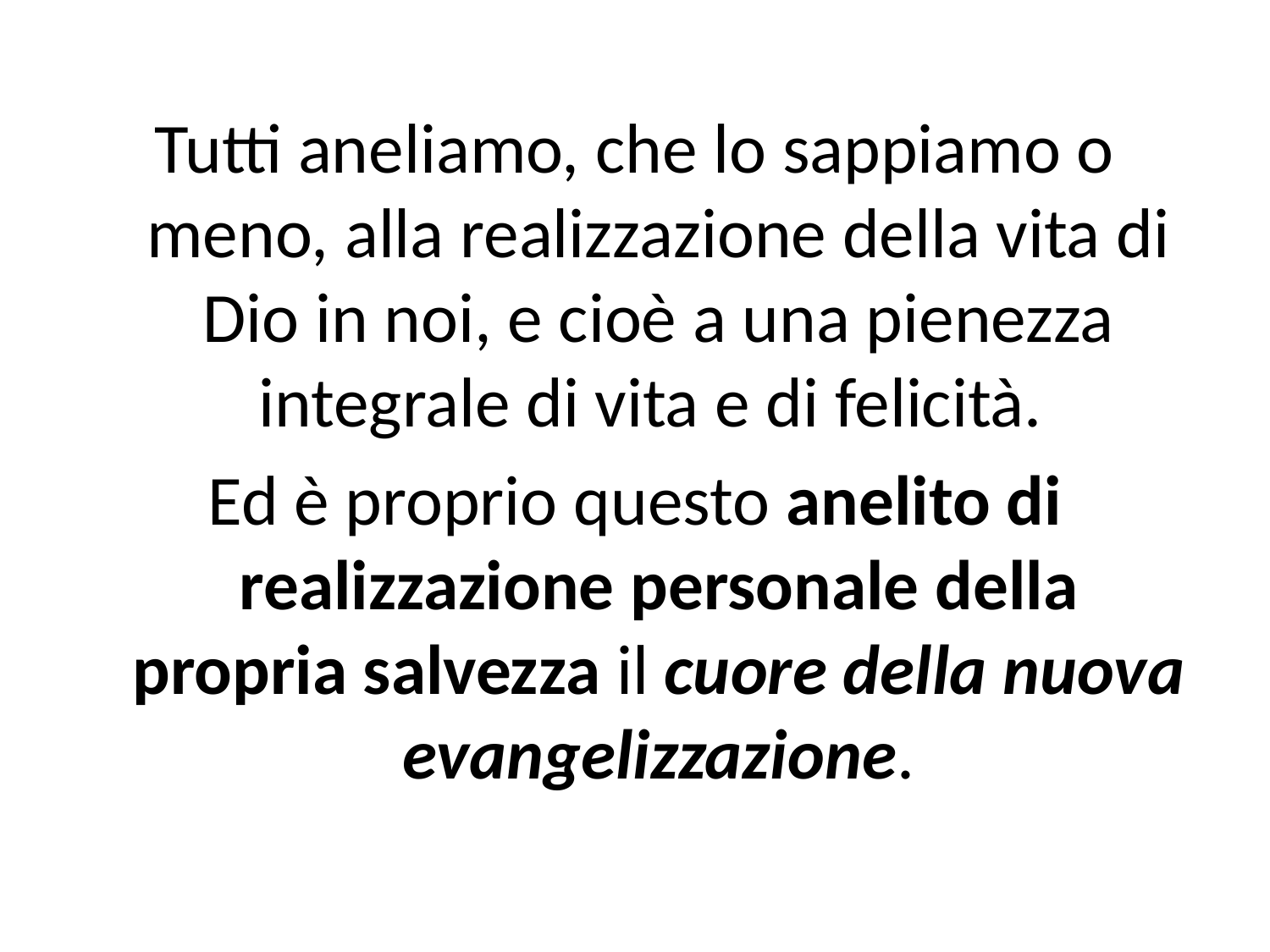

Tutti aneliamo, che lo sappiamo o meno, alla realizzazione della vita di Dio in noi, e cioè a una pienezza integrale di vita e di felicità.
Ed è proprio questo anelito di realizzazione personale della propria salvezza il cuore della nuova evangelizzazione.